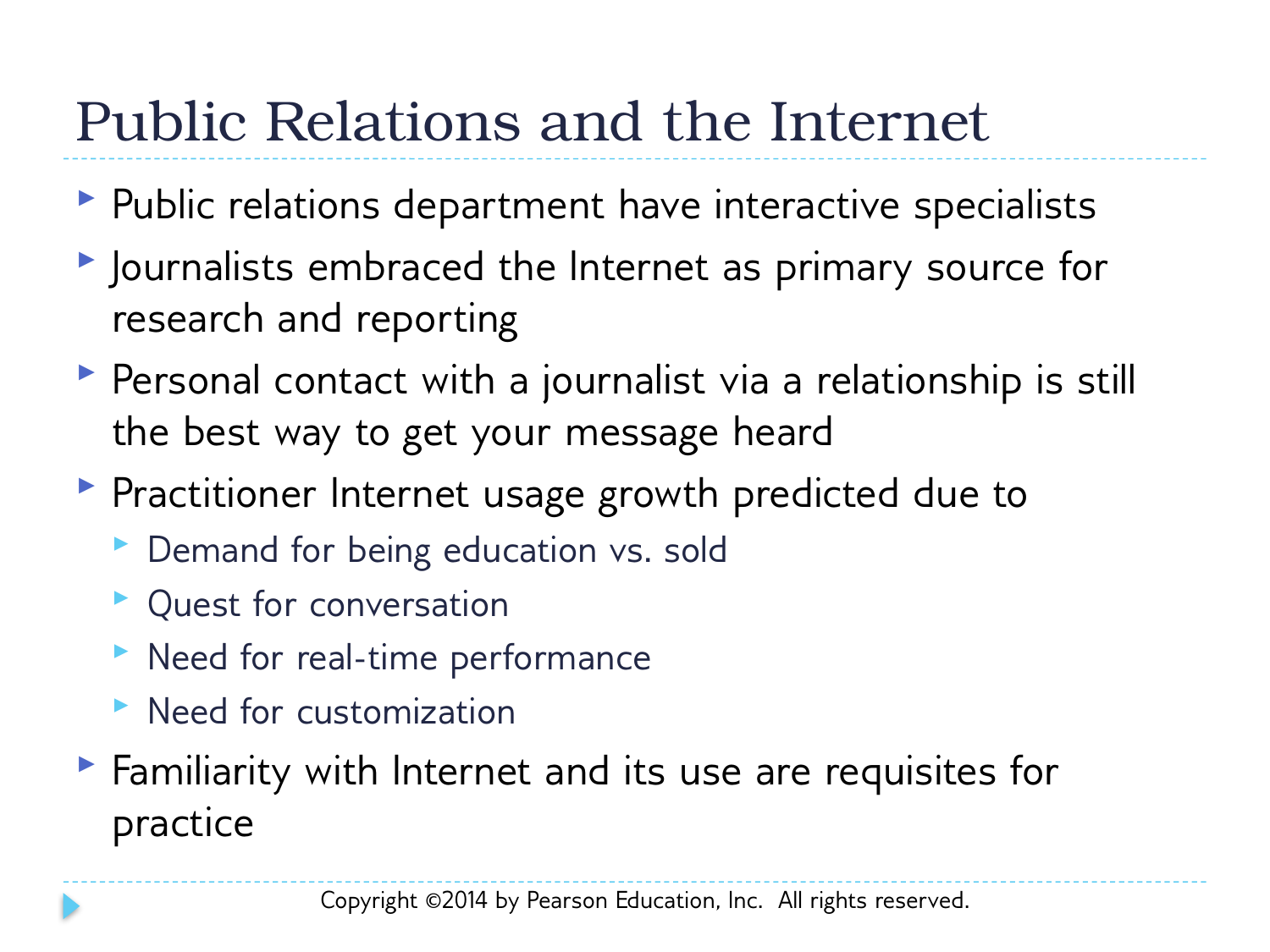

# Public Relations and the Internet
Public relations department have interactive specialists
Journalists embraced the Internet as primary source for research and reporting
Personal contact with a journalist via a relationship is still the best way to get your message heard
Practitioner Internet usage growth predicted due to
Demand for being education vs. sold
Quest for conversation
Need for real-time performance
Need for customization
Familiarity with Internet and its use are requisites for practice
Copyright ©2014 by Pearson Education, Inc.  All rights reserved.